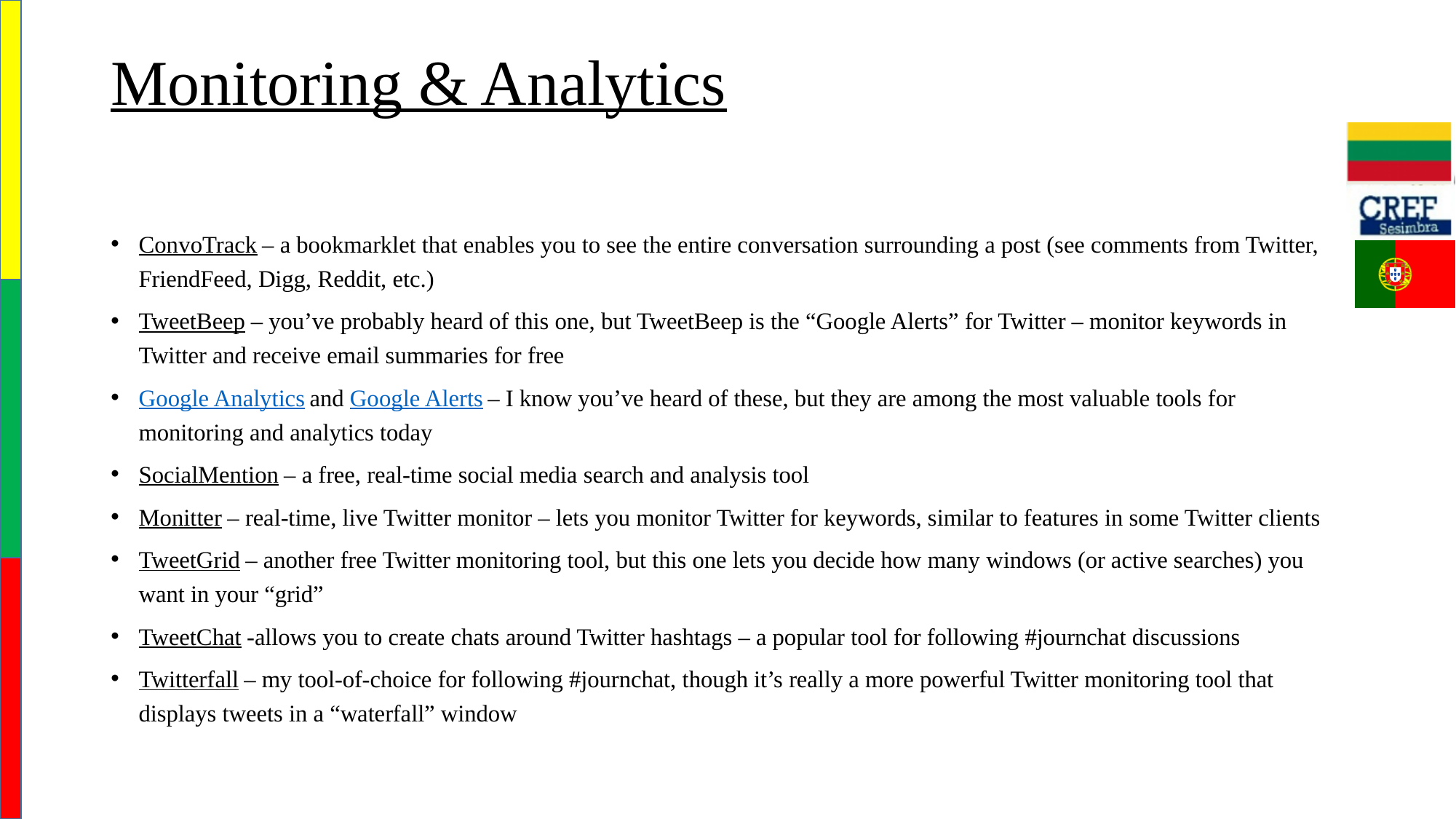

# Monitoring & Analytics
ConvoTrack – a bookmarklet that enables you to see the entire conversation surrounding a post (see comments from Twitter, FriendFeed, Digg, Reddit, etc.)
TweetBeep – you’ve probably heard of this one, but TweetBeep is the “Google Alerts” for Twitter – monitor keywords in Twitter and receive email summaries for free
Google Analytics and Google Alerts – I know you’ve heard of these, but they are among the most valuable tools for monitoring and analytics today
SocialMention – a free, real-time social media search and analysis tool
Monitter – real-time, live Twitter monitor – lets you monitor Twitter for keywords, similar to features in some Twitter clients
TweetGrid – another free Twitter monitoring tool, but this one lets you decide how many windows (or active searches) you want in your “grid”
TweetChat -allows you to create chats around Twitter hashtags – a popular tool for following #journchat discussions
Twitterfall – my tool-of-choice for following #journchat, though it’s really a more powerful Twitter monitoring tool that displays tweets in a “waterfall” window